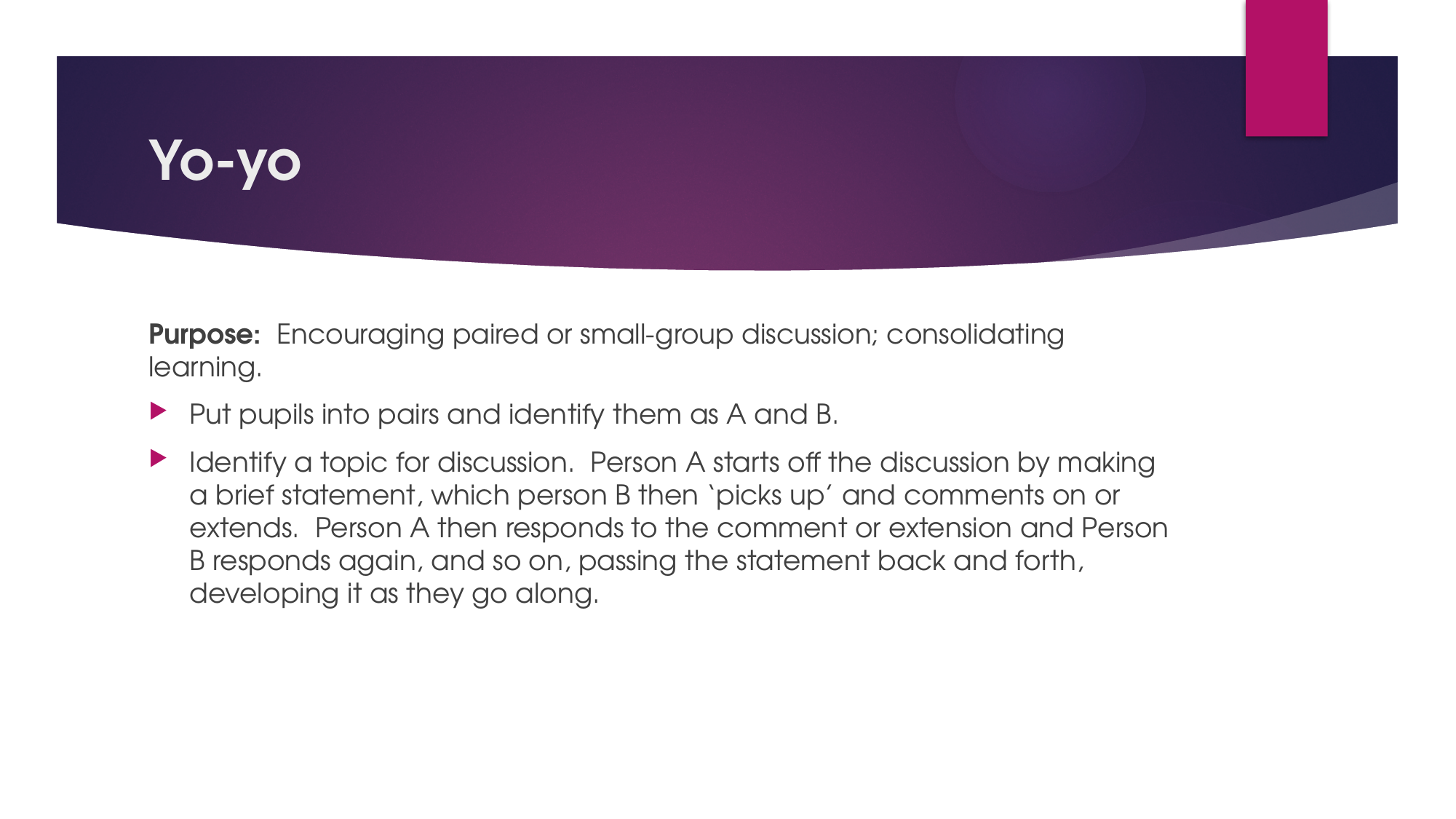

# Yo-yo
Purpose:  Encouraging paired or small-group discussion; consolidating learning.
Put pupils into pairs and identify them as A and B.
Identify a topic for discussion.  Person A starts off the discussion by making a brief statement, which person B then ‘picks up’ and comments on or extends.  Person A then responds to the comment or extension and Person B responds again, and so on, passing the statement back and forth, developing it as they go along.